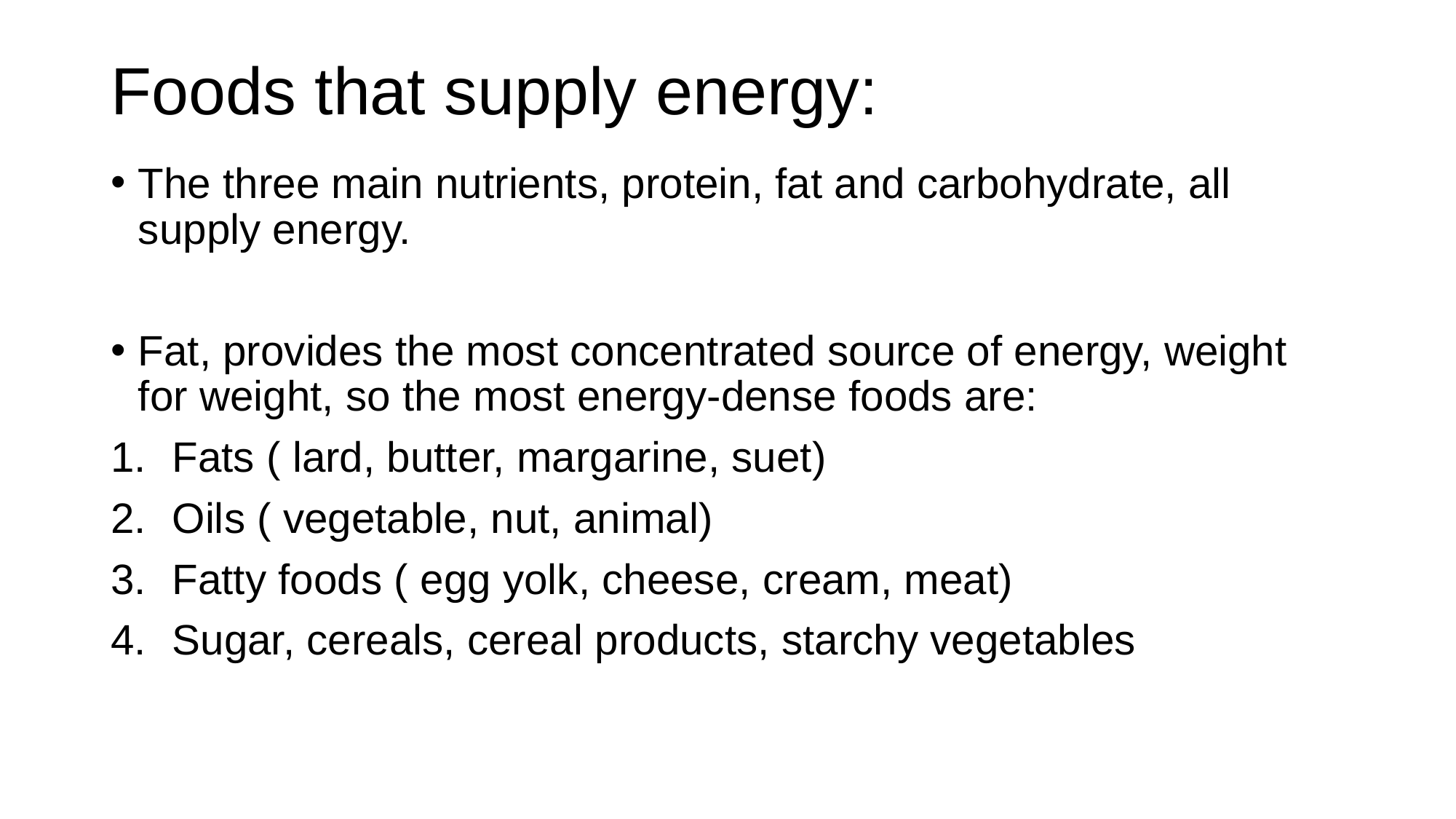

# Foods that supply energy:
The three main nutrients, protein, fat and carbohydrate, all supply energy.

Fat, provides the most concentrated source of energy, weight for weight, so the most energy-dense foods are:
Fats ( lard, butter, margarine, suet)
Oils ( vegetable, nut, animal)
Fatty foods ( egg yolk, cheese, cream, meat)
Sugar, cereals, cereal products, starchy vegetables